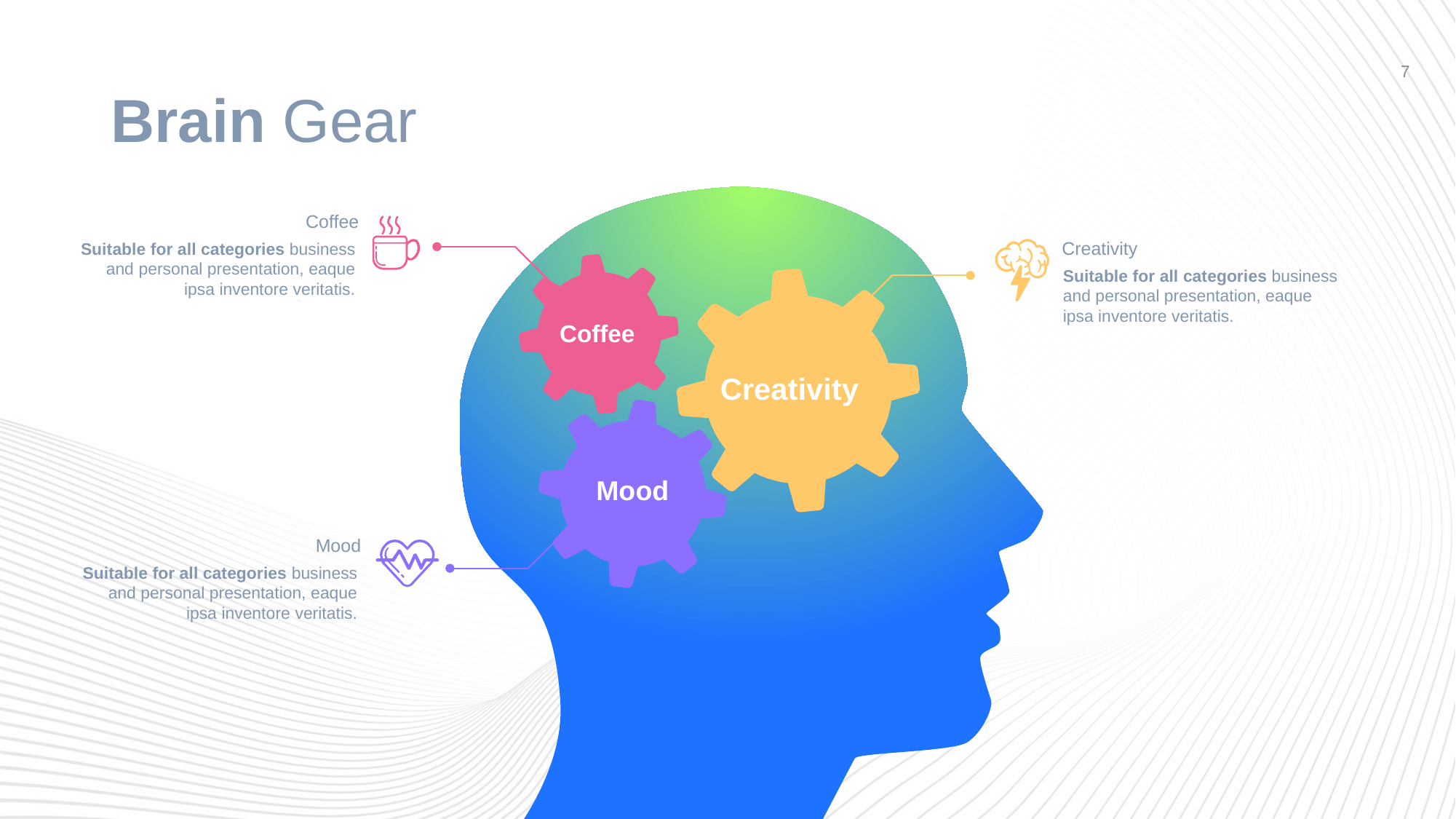

# Brain Gear
7

Coffee

Suitable for all categories business and personal presentation, eaque ipsa inventore veritatis.
Creativity

Suitable for all categories business and personal presentation, eaque ipsa inventore veritatis.

Coffee
Creativity

Mood
Mood

Suitable for all categories business and personal presentation, eaque ipsa inventore veritatis.